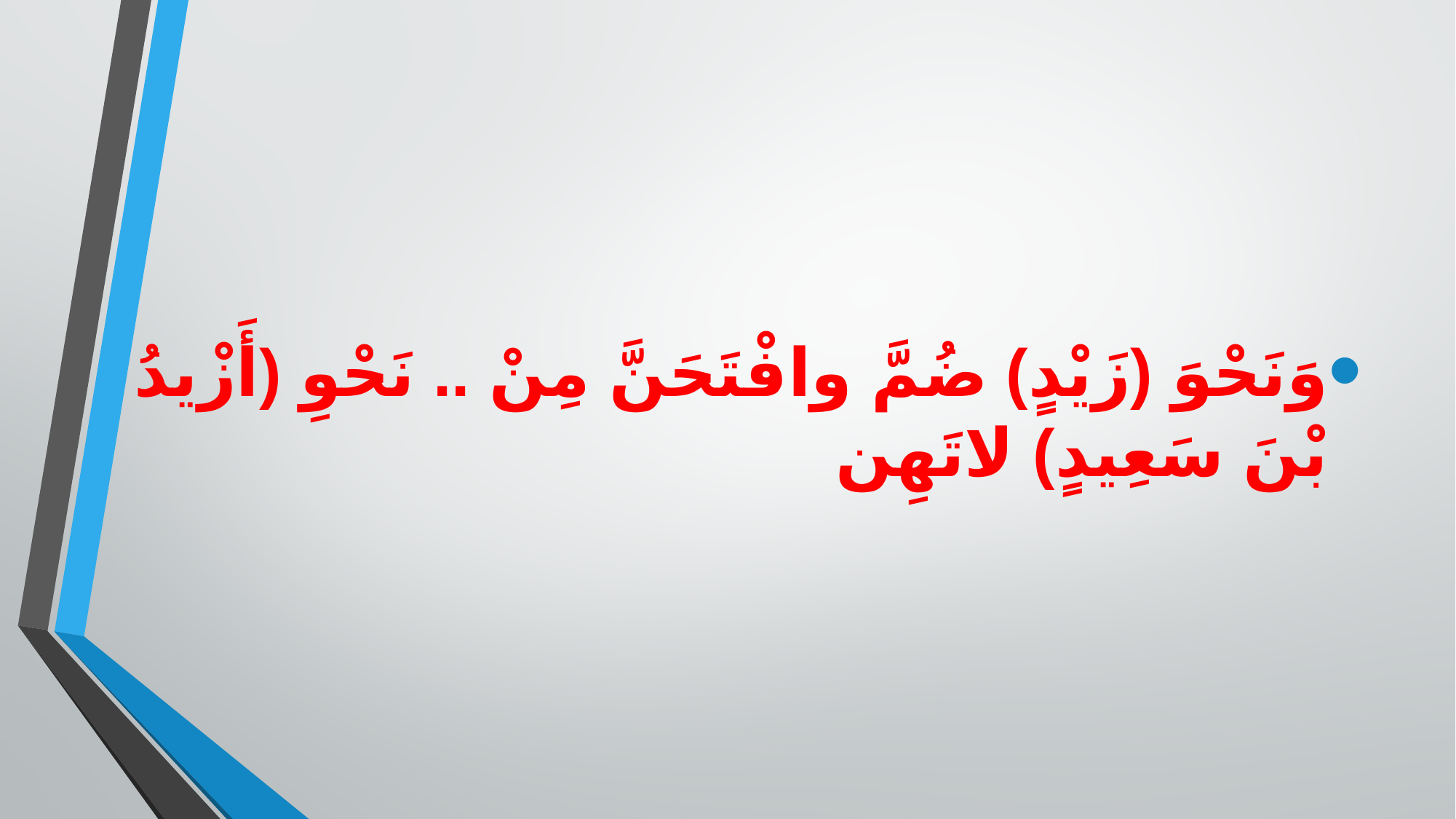

وَنَحْوَ (زَيْدٍ) ضُمَّ وافْتَحَنَّ مِنْ .. نَحْوِ (أَزْيدُ بْنَ سَعِيدٍ) لاتَهِن